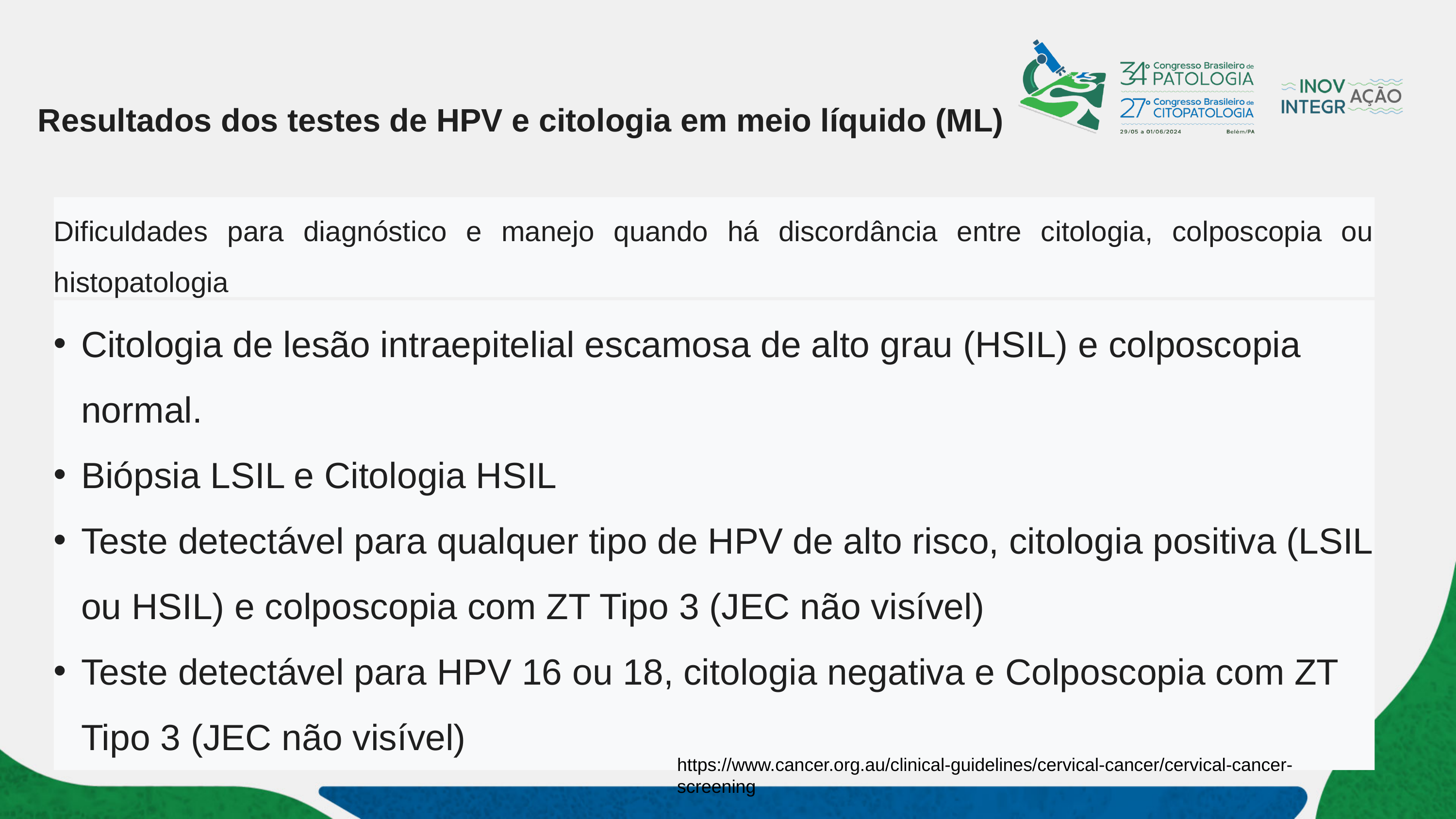

# Resultados dos testes de HPV e citologia em meio líquido (ML)
Dificuldades para diagnóstico e manejo quando há discordância entre citologia, colposcopia ou histopatologia
Citologia de lesão intraepitelial escamosa de alto grau (HSIL) e colposcopia normal.
Biópsia LSIL e Citologia HSIL
Teste detectável para qualquer tipo de HPV de alto risco, citologia positiva (LSIL ou HSIL) e colposcopia com ZT Tipo 3 (JEC não visível)
Teste detectável para HPV 16 ou 18, citologia negativa e Colposcopia com ZT Tipo 3 (JEC não visível)

https://www.cancer.org.au/clinical-guidelines/cervical-cancer/cervical-cancer-screening